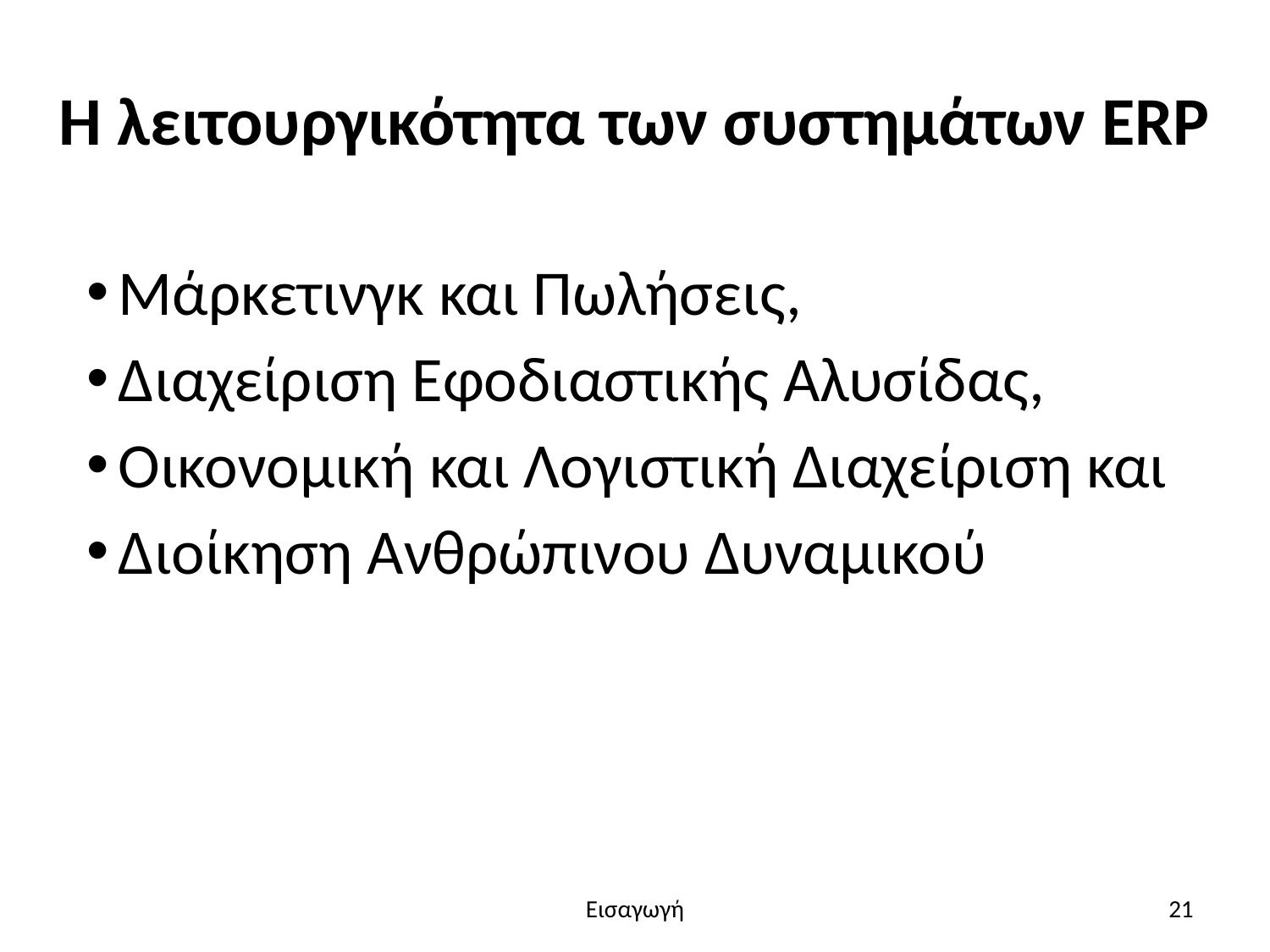

# H λειτουργικότητα των συστημάτων ERP
Μάρκετινγκ και Πωλήσεις,
Διαχείριση Εφοδιαστικής Αλυσίδας,
Οικονομική και Λογιστική Διαχείριση και
Διοίκηση Ανθρώπινου Δυναμικού
Εισαγωγή
21